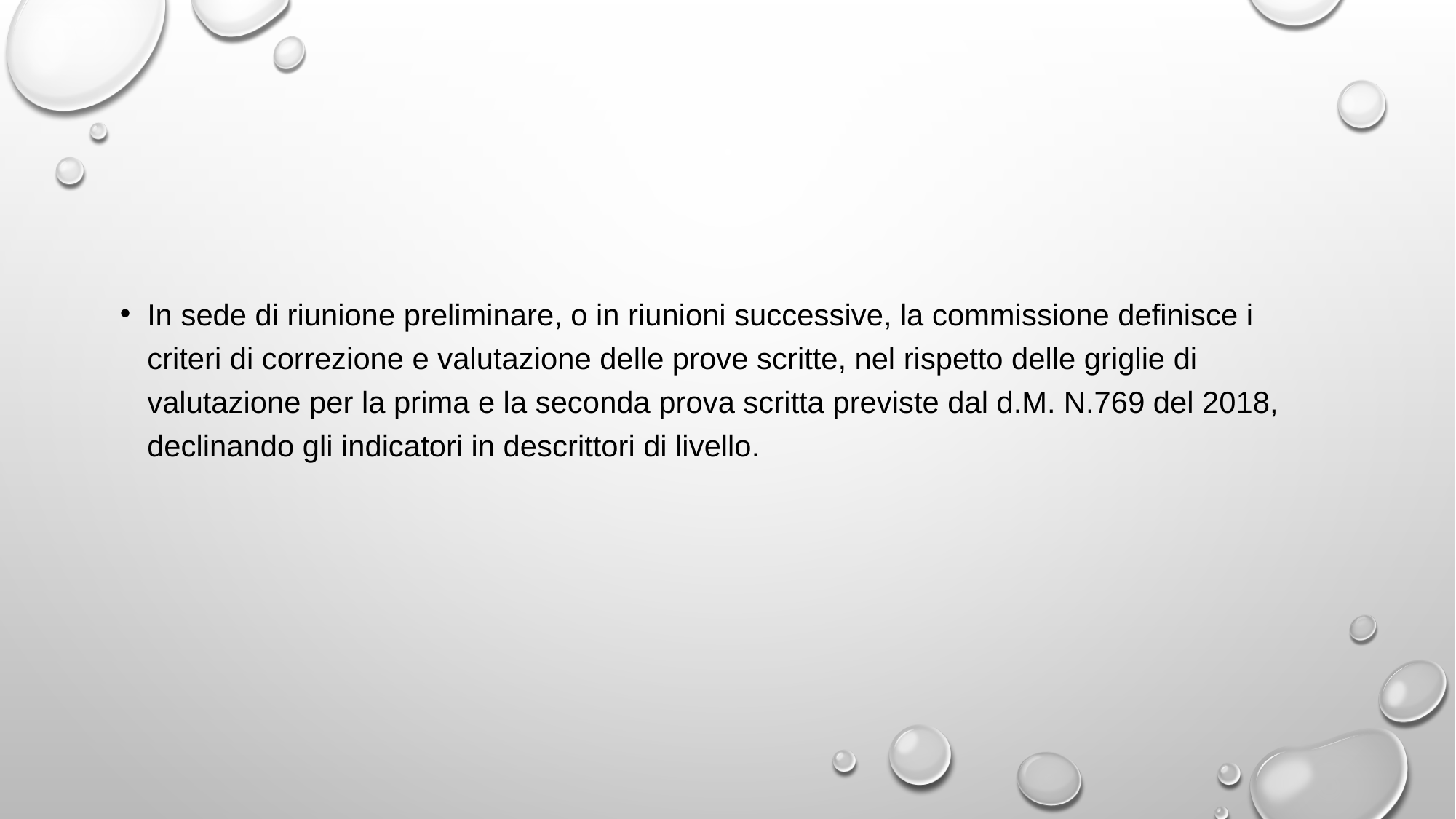

#
In sede di riunione preliminare, o in riunioni successive, la commissione definisce i criteri di correzione e valutazione delle prove scritte, nel rispetto delle griglie di valutazione per la prima e la seconda prova scritta previste dal d.M. N.769 del 2018, declinando gli indicatori in descrittori di livello.